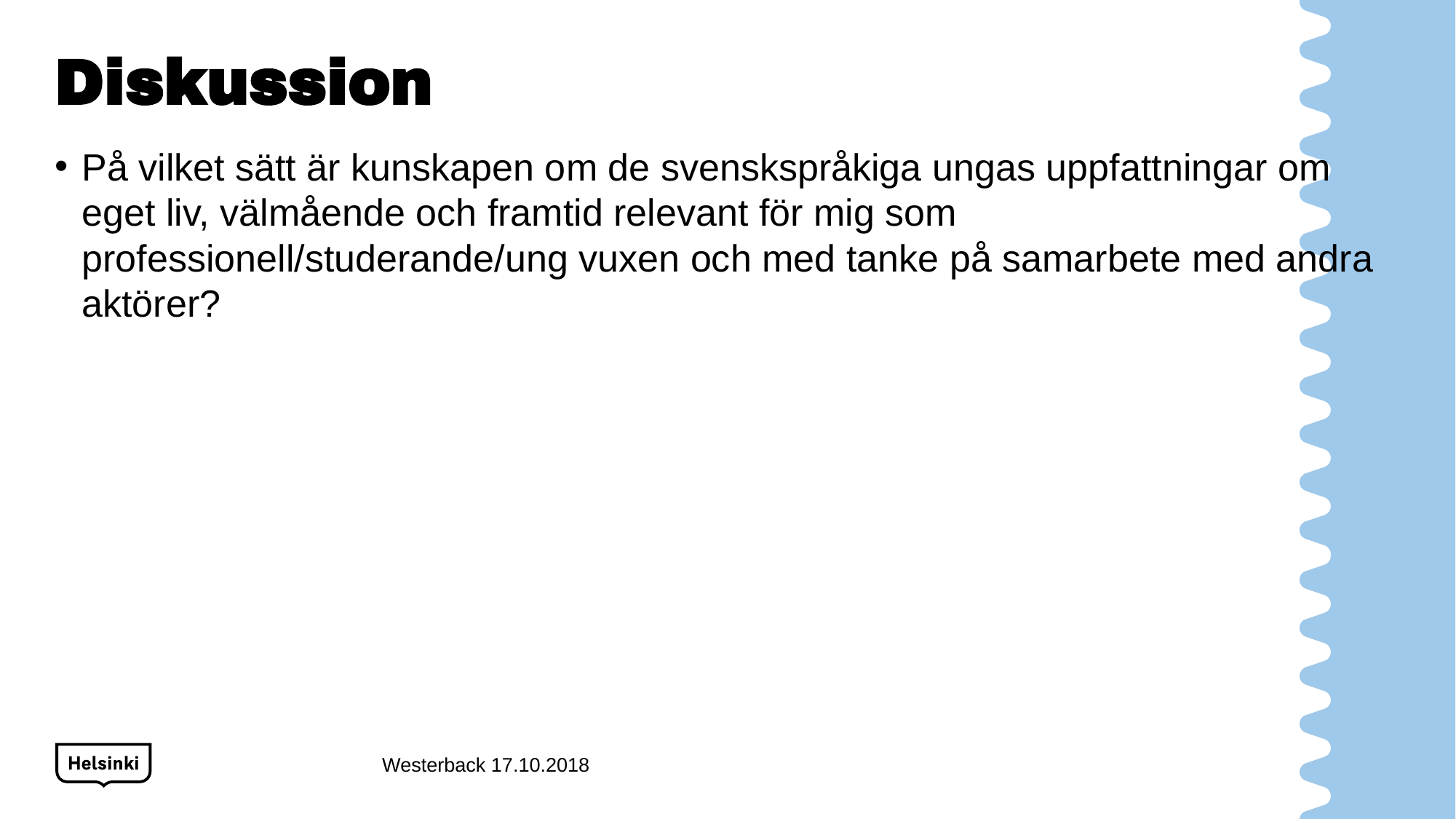

# Diskussion
På vilket sätt är kunskapen om de svenskspråkiga ungas uppfattningar om eget liv, välmående och framtid relevant för mig som professionell/studerande/ung vuxen och med tanke på samarbete med andra aktörer?
Westerback 17.10.2018